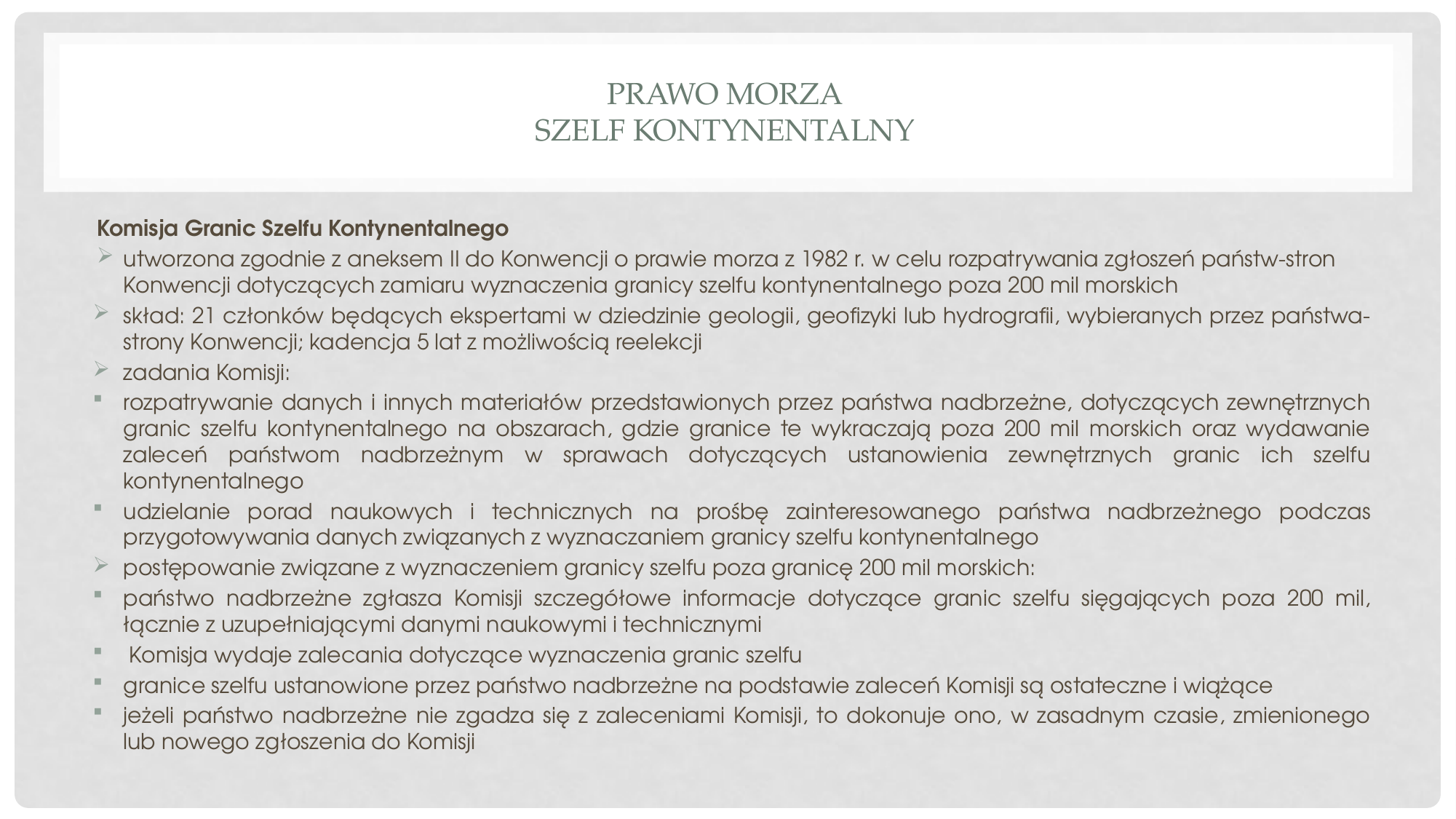

# Prawo morza szelf kontynentalny
Komisja Granic Szelfu Kontynentalnego
utworzona zgodnie z aneksem II do Konwencji o prawie morza z 1982 r. w celu rozpatrywania zgłoszeń państw-stron Konwencji dotyczących zamiaru wyznaczenia granicy szelfu kontynentalnego poza 200 mil morskich
skład: 21 członków będących ekspertami w dziedzinie geologii, geofizyki lub hydrografii, wybieranych przez państwa-strony Konwencji; kadencja 5 lat z możliwością reelekcji
zadania Komisji:
rozpatrywanie danych i innych materiałów przedstawionych przez państwa nadbrzeżne, dotyczących zewnętrznych granic szelfu kontynentalnego na obszarach, gdzie granice te wykraczają poza 200 mil morskich oraz wydawanie zaleceń państwom nadbrzeżnym w sprawach dotyczących ustanowienia zewnętrznych granic ich szelfu kontynentalnego
udzielanie porad naukowych i technicznych na prośbę zainteresowanego państwa nadbrzeżnego podczas przygotowywania danych związanych z wyznaczaniem granicy szelfu kontynentalnego
postępowanie związane z wyznaczeniem granicy szelfu poza granicę 200 mil morskich:
państwo nadbrzeżne zgłasza Komisji szczegółowe informacje dotyczące granic szelfu sięgających poza 200 mil, łącznie z uzupełniającymi danymi naukowymi i technicznymi
 Komisja wydaje zalecania dotyczące wyznaczenia granic szelfu
granice szelfu ustanowione przez państwo nadbrzeżne na podstawie zaleceń Komisji są ostateczne i wiążące
jeżeli państwo nadbrzeżne nie zgadza się z zaleceniami Komisji, to dokonuje ono, w zasadnym czasie, zmienionego lub nowego zgłoszenia do Komisji